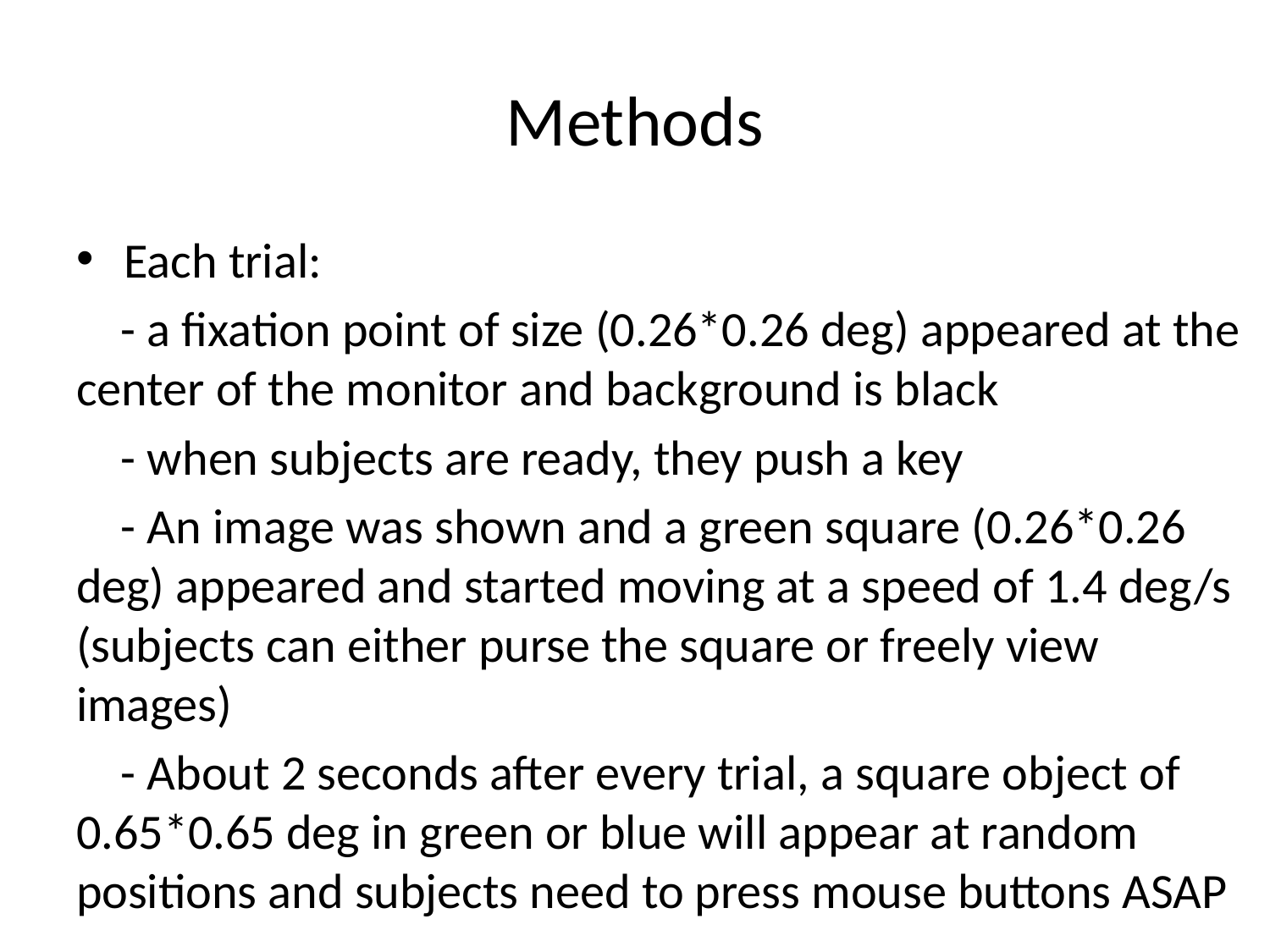

# Methods
Each trial:
    - a fixation point of size (0.26*0.26 deg) appeared at the center of the monitor and background is black
    - when subjects are ready, they push a key
    - An image was shown and a green square (0.26*0.26 deg) appeared and started moving at a speed of 1.4 deg/s (subjects can either purse the square or freely view images)
    - About 2 seconds after every trial, a square object of 0.65*0.65 deg in green or blue will appear at random positions and subjects need to press mouse buttons ASAP